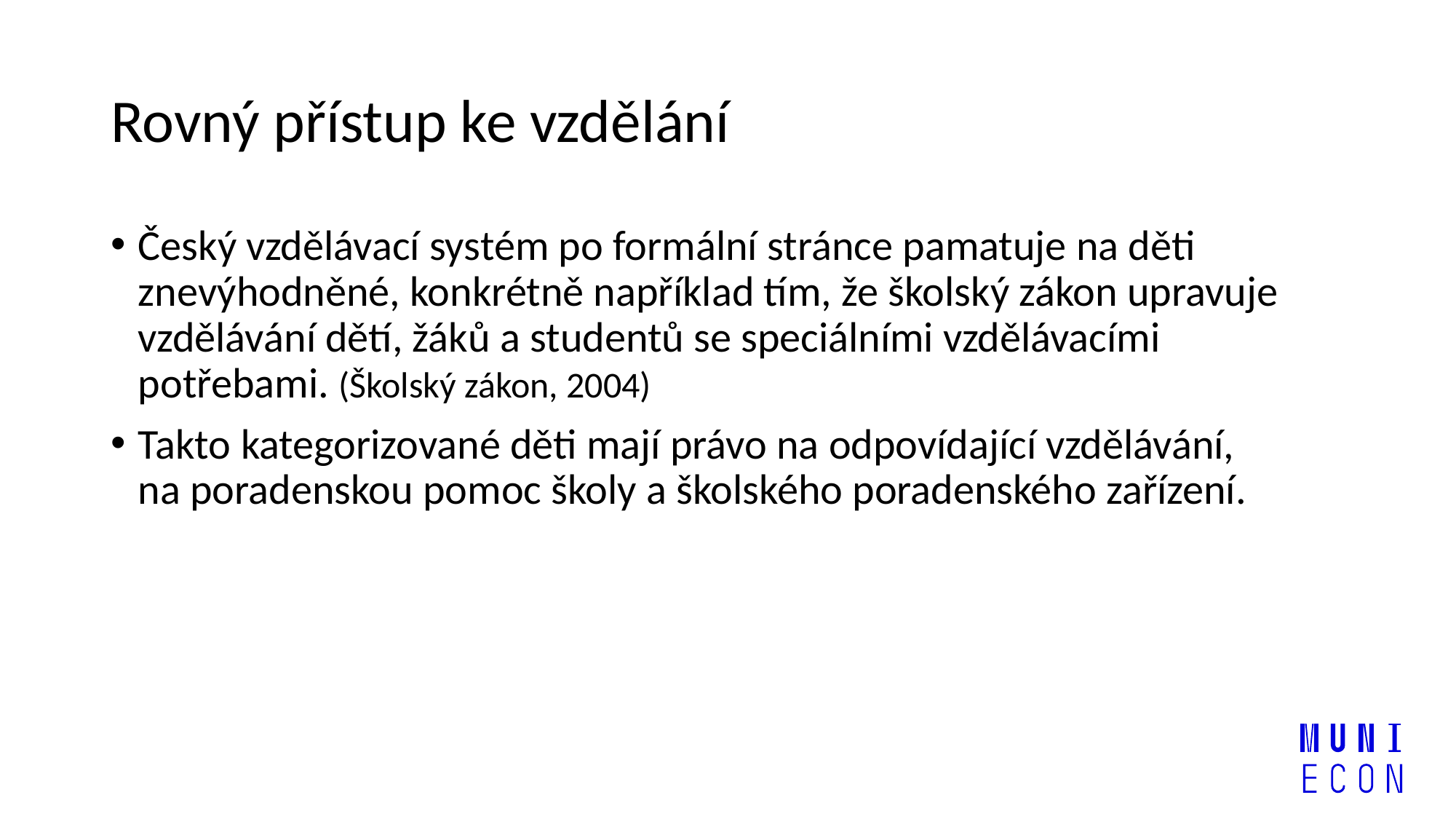

# Rovný přístup ke vzdělání
Český vzdělávací systém po formální stránce pamatuje na děti znevýhodněné, konkrétně například tím, že školský zákon upravuje vzdělávání dětí, žáků a studentů se speciálními vzdělávacími potřebami. (Školský zákon, 2004)
Takto kategorizované děti mají právo na odpovídající vzdělávání,
na poradenskou pomoc školy a školského poradenského zařízení.